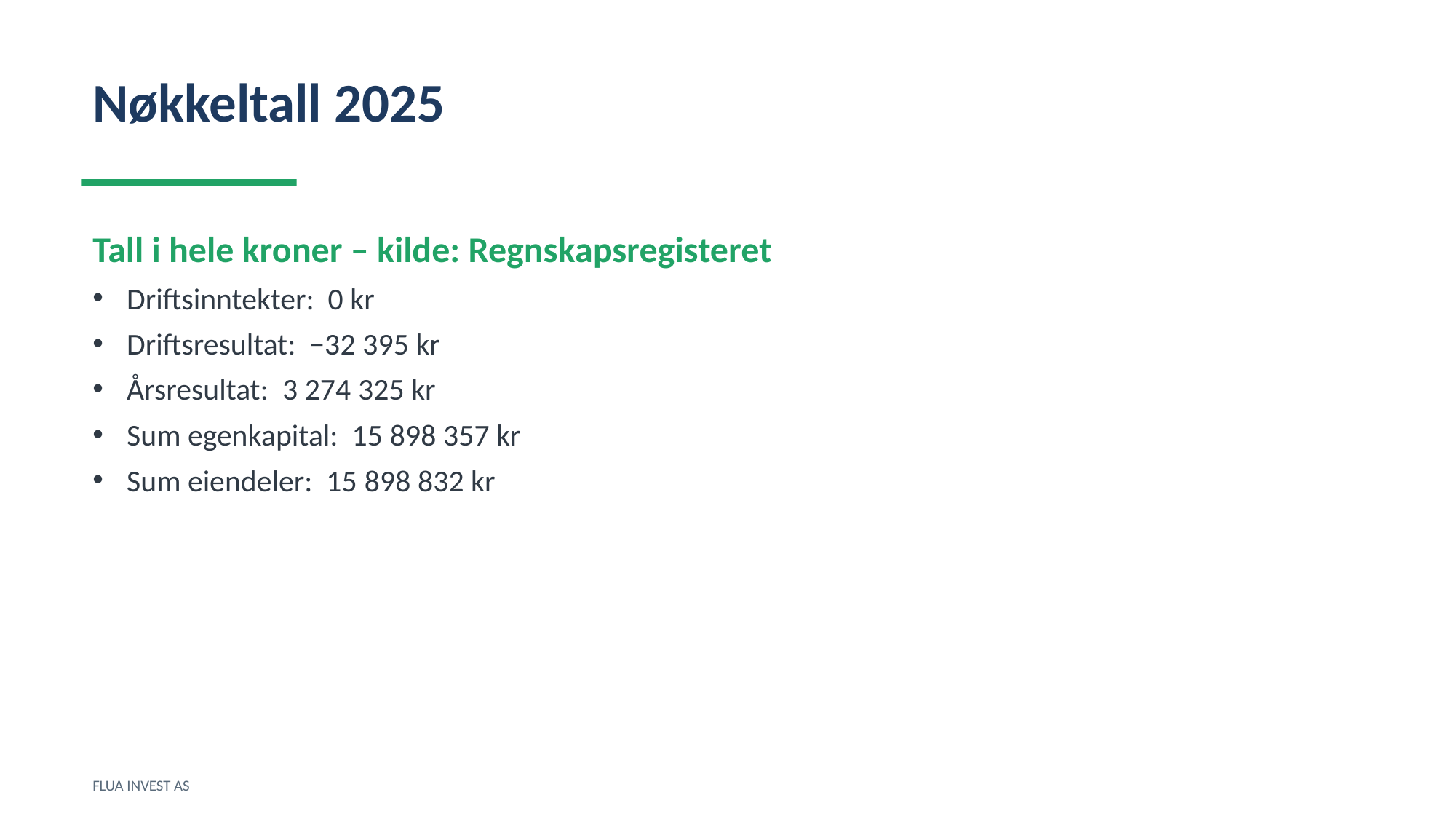

Nøkkeltall 2025

Tall i hele kroner – kilde: Regnskapsregisteret
Driftsinntekter:  0 kr
Driftsresultat:  −32 395 kr
Årsresultat:  3 274 325 kr
Sum egenkapital:  15 898 357 kr
Sum eiendeler:  15 898 832 kr
FLUA INVEST AS